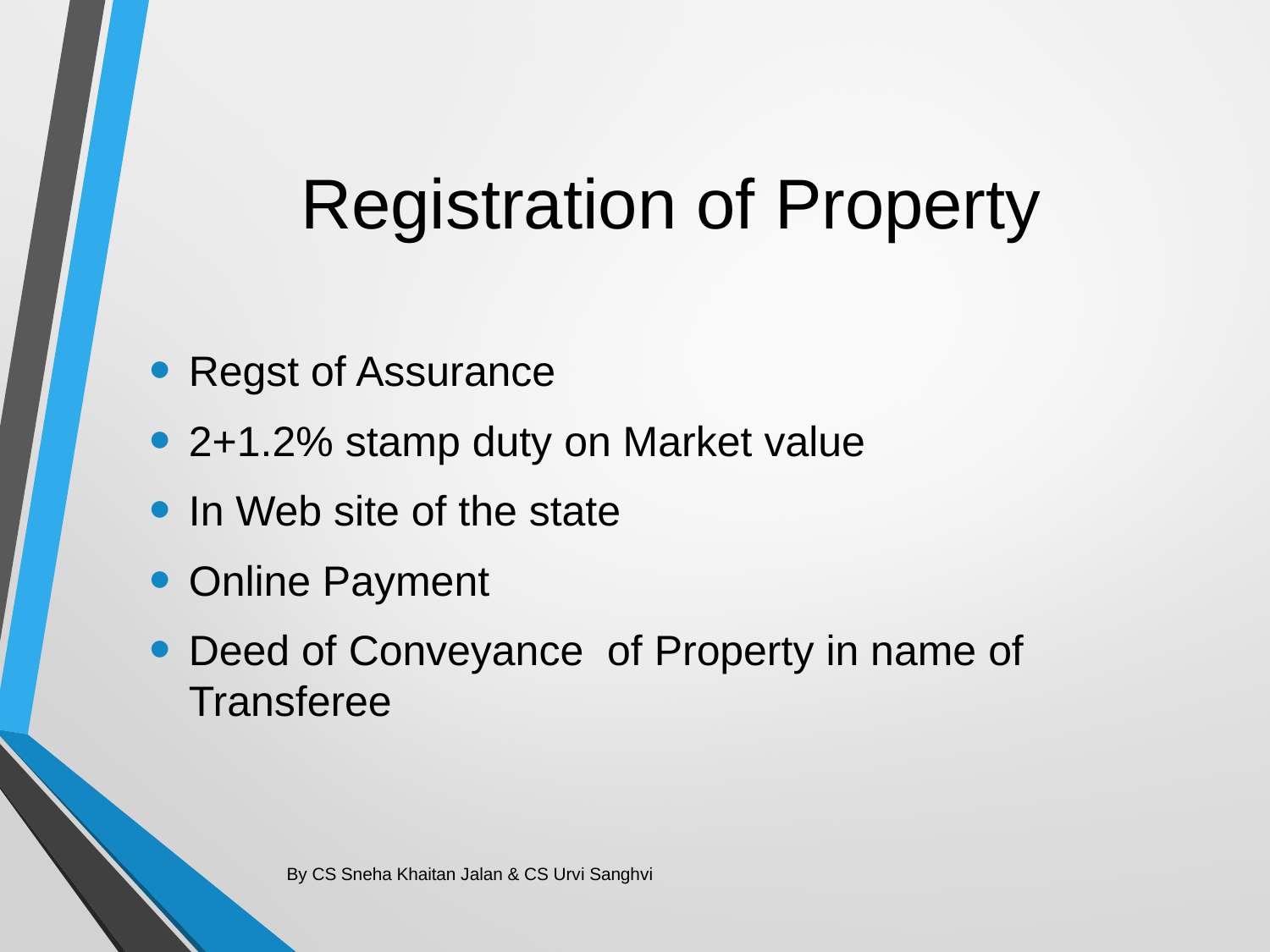

# Registration of Property
Regst of Assurance
2+1.2% stamp duty on Market value
In Web site of the state
Online Payment
Deed of Conveyance  of Property in name of Transferee
By CS Sneha Khaitan Jalan & CS Urvi Sanghvi